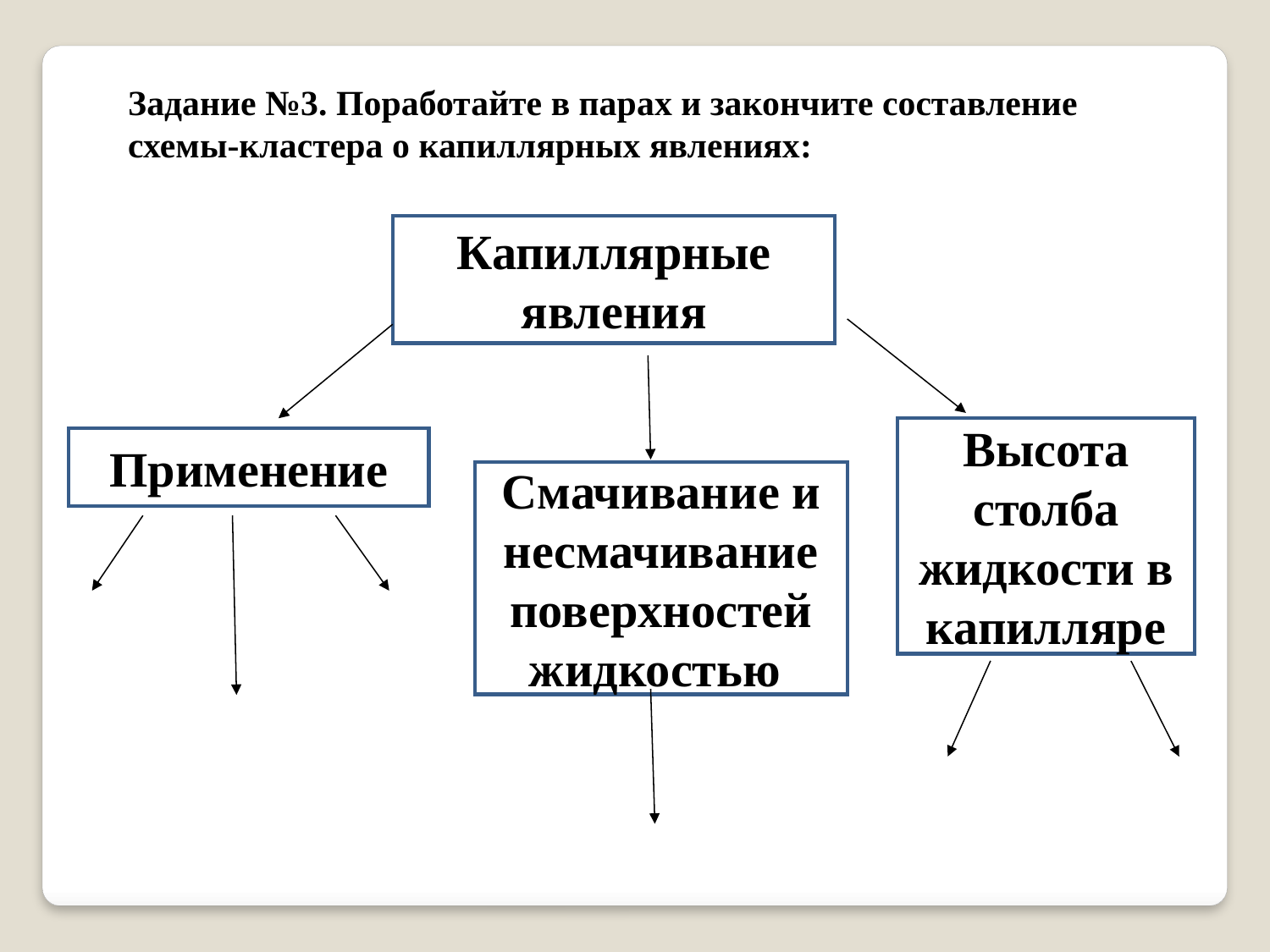

Задание №3. Поработайте в парах и закончите составление схемы-кластера о капиллярных явлениях:

Капиллярные явления

Высота столба жидкости в капилляре
Применение
Смачивание и несмачивание поверхностей жидкостью